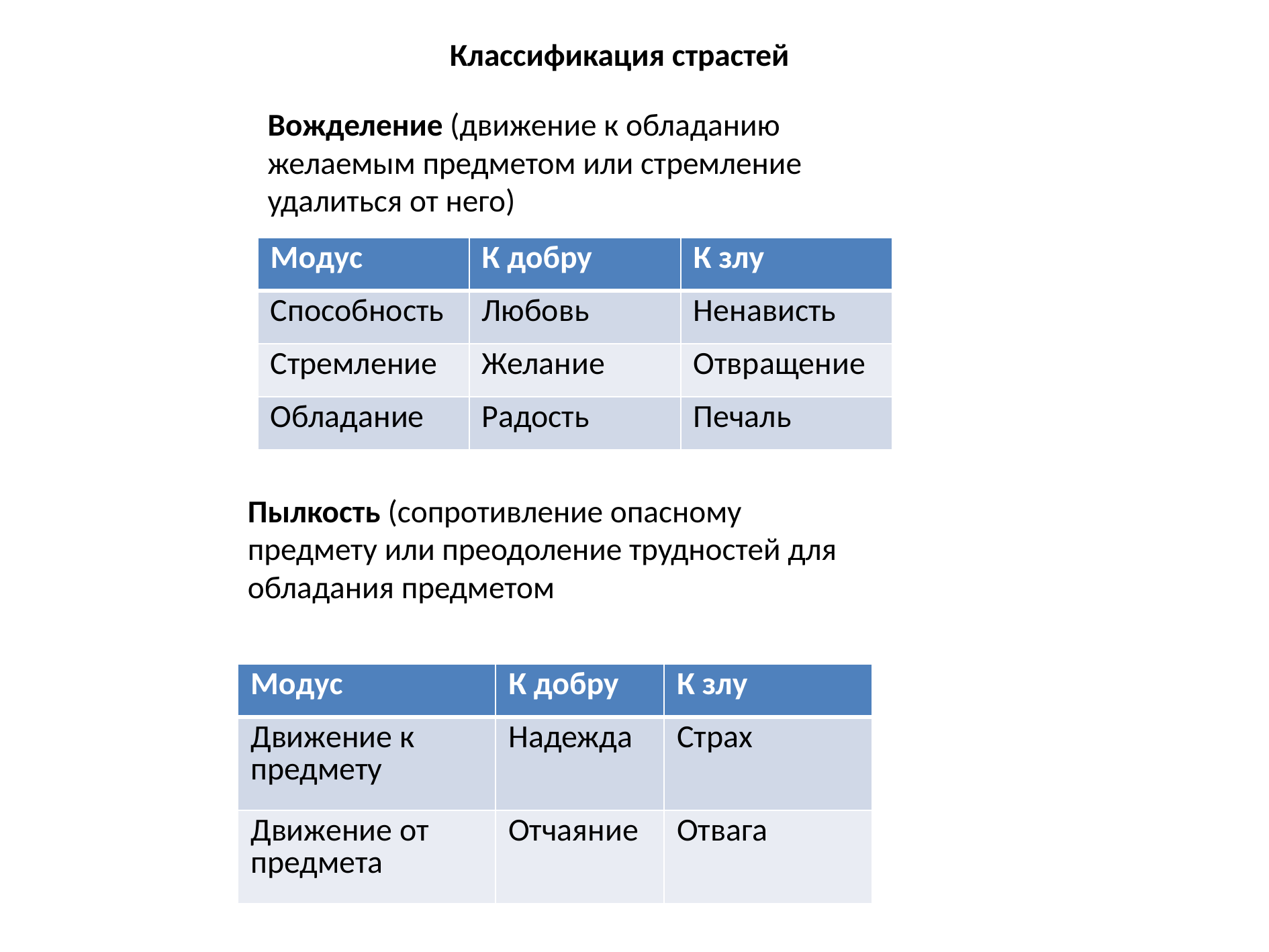

Классификация страстей
Вожделение (движение к обладанию желаемым предметом или стремление удалиться от него)
| Модус | К добру | К злу |
| --- | --- | --- |
| Способность | Любовь | Ненависть |
| Стремление | Желание | Отвращение |
| Обладание | Радость | Печаль |
Пылкость (сопротивление опасному предмету или преодоление трудностей для обладания предметом
| Модус | К добру | К злу |
| --- | --- | --- |
| Движение к предмету | Надежда | Страх |
| Движение от предмета | Отчаяние | Отвага |